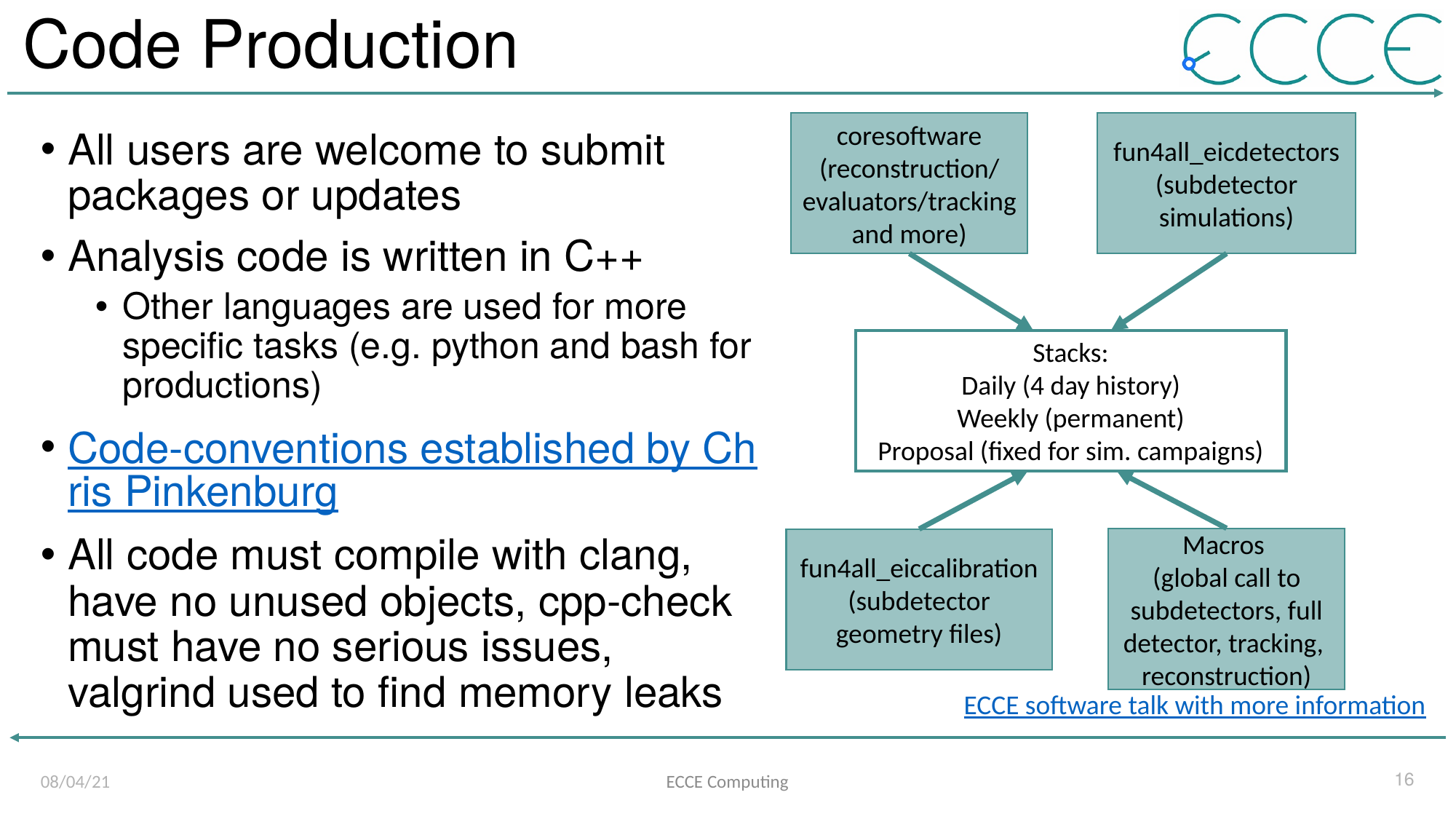

# Code Production
fun4all_eicdetectors (subdetector simulations)
coresoftware (reconstruction/
evaluators/tracking and more)
All users are welcome to submit packages or updates
Analysis code is written in C++
Other languages are used for more specific tasks (e.g. python and bash for productions)
Code-conventions established by Chris Pinkenburg
All code must compile with clang, have no unused objects, cpp-check must have no serious issues, valgrind used to find memory leaks

Stacks:
Daily (4 day history)
Weekly (permanent)
Proposal (fixed for sim. campaigns)
Macros
(global call to subdetectors, full detector, tracking,  reconstruction)
fun4all_eiccalibration (subdetector geometry files)
ECCE software talk with more information
08/04/21
ECCE Computing
16